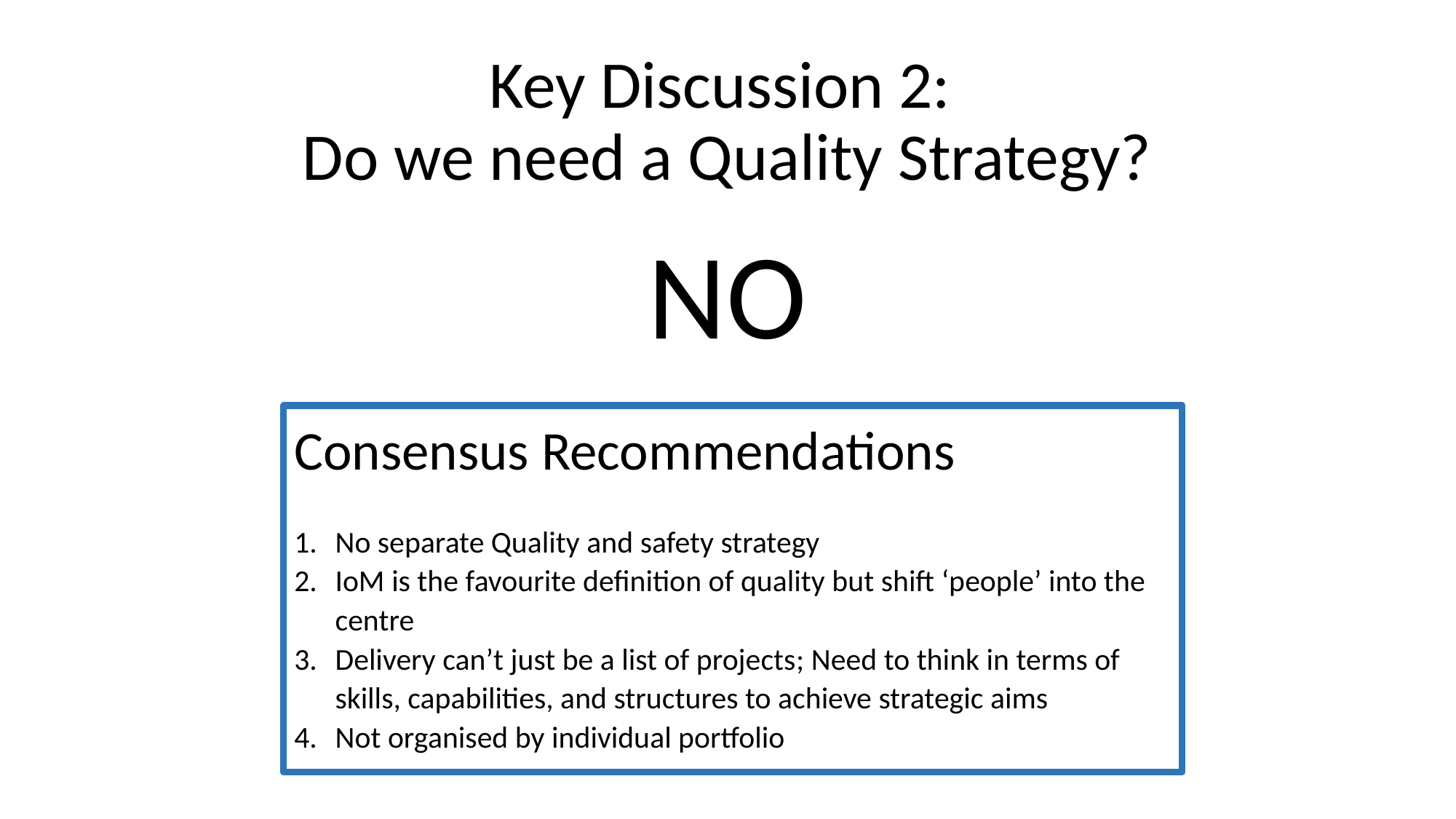

# Key Discussion 2: Do we need a Quality Strategy?
NO
Consensus Recommendations

No separate Quality and safety strategy
IoM is the favourite definition of quality but shift ‘people’ into the centre
Delivery can’t just be a list of projects; Need to think in terms of skills, capabilities, and structures to achieve strategic aims
Not organised by individual portfolio